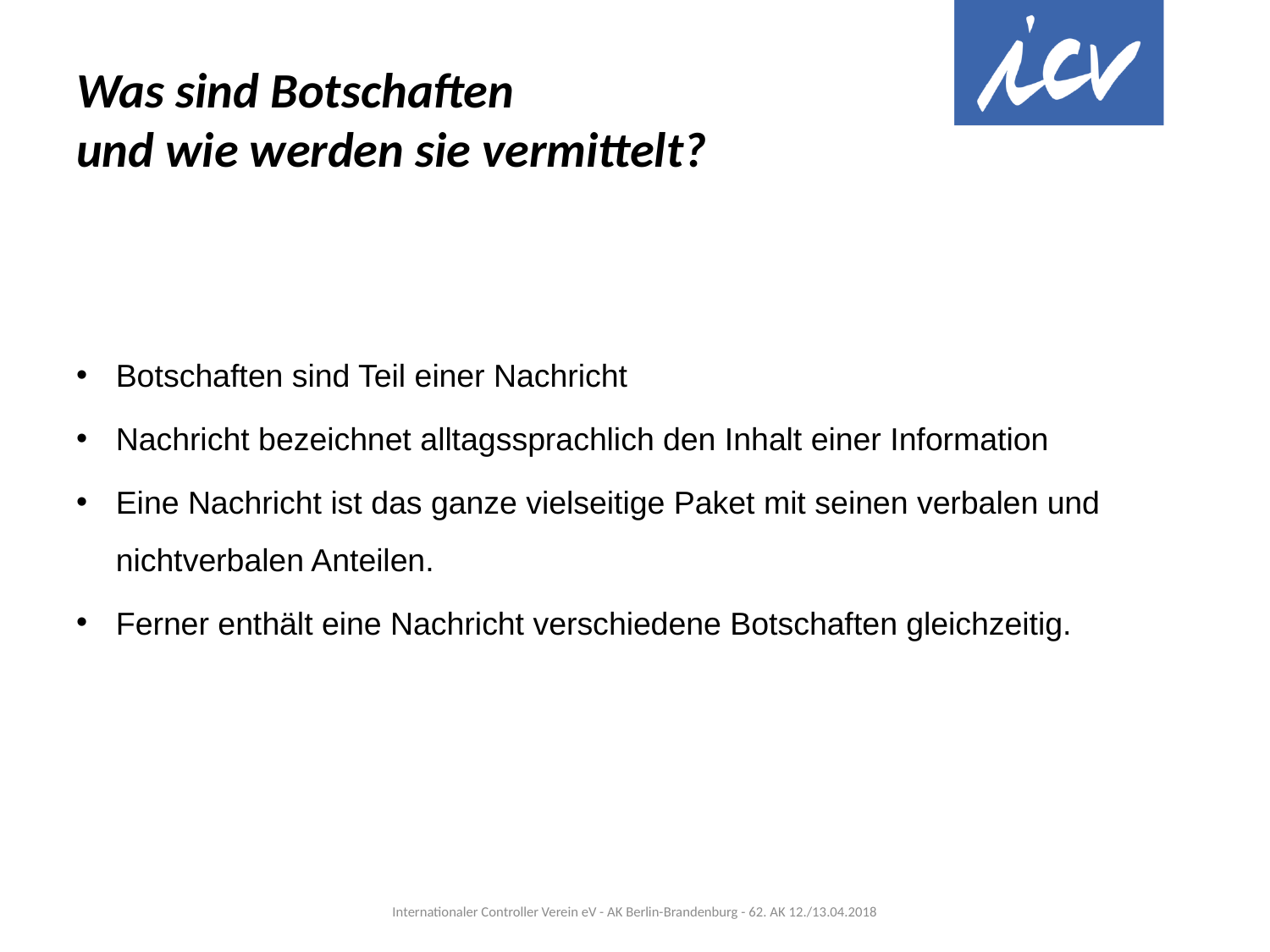

# Was sind Botschaften und wie werden sie vermittelt?

Botschaften sind Teil einer Nachricht
Nachricht bezeichnet alltagssprachlich den Inhalt einer Information
Eine Nachricht ist das ganze vielseitige Paket mit seinen verbalen und nichtverbalen Anteilen.
Ferner enthält eine Nachricht verschiedene Botschaften gleichzeitig.
Internationaler Controller Verein eV - AK Berlin-Brandenburg - 62. AK 12./13.04.2018